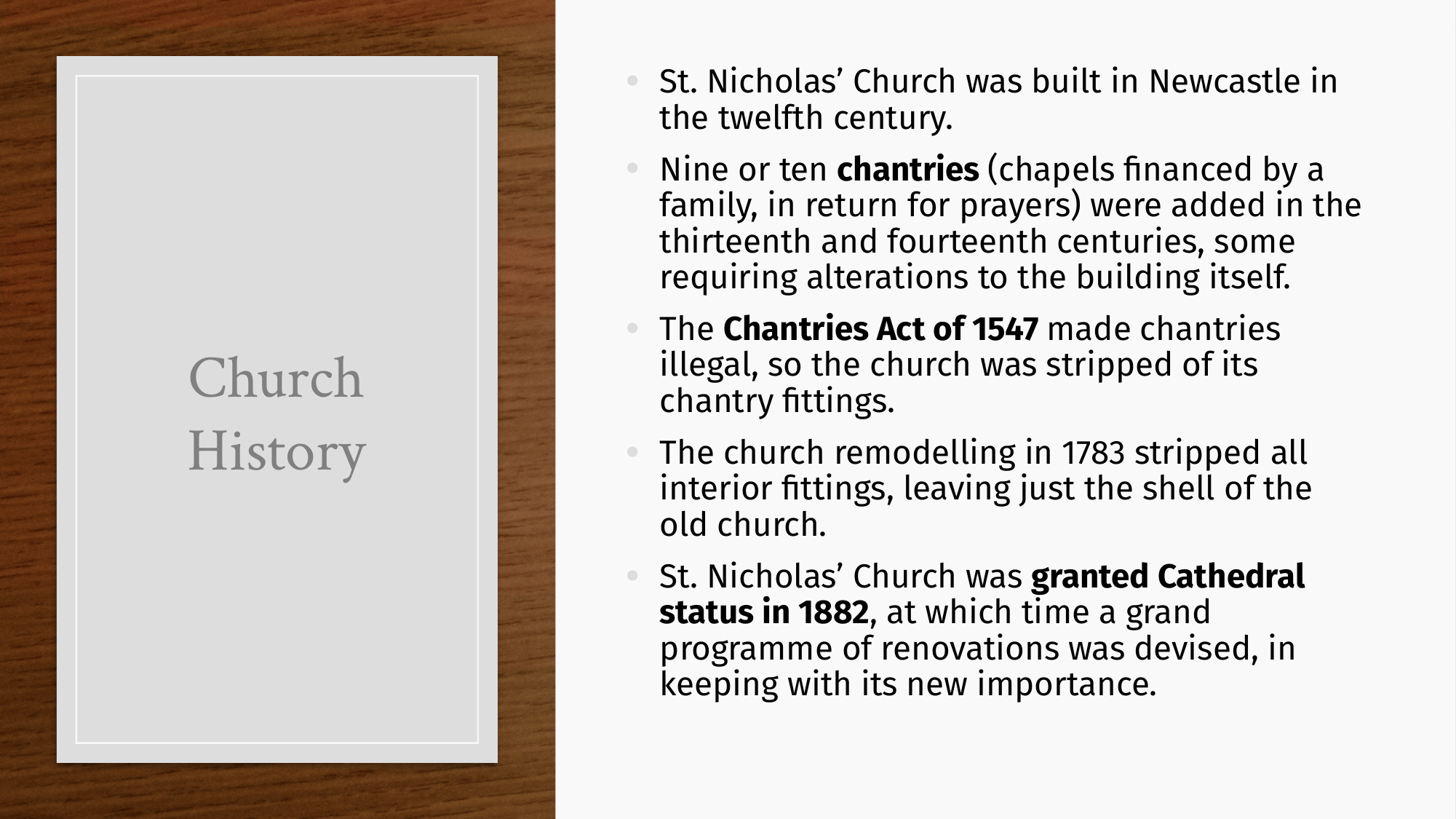

St. Nicholas’ Church was built in Newcastle in the twelfth century.
Nine or ten chantries (chapels financed by a family, in return for prayers) were added in the thirteenth and fourteenth centuries, some requiring alterations to the building itself.
The Chantries Act of 1547 made chantries illegal, so the church was stripped of its chantry fittings.
The church remodelling in 1783 stripped all interior fittings, leaving just the shell of the old church.
St. Nicholas’ Church was granted Cathedral status in 1882, at which time a grand programme of renovations was devised, in keeping with its new importance.

# Church History